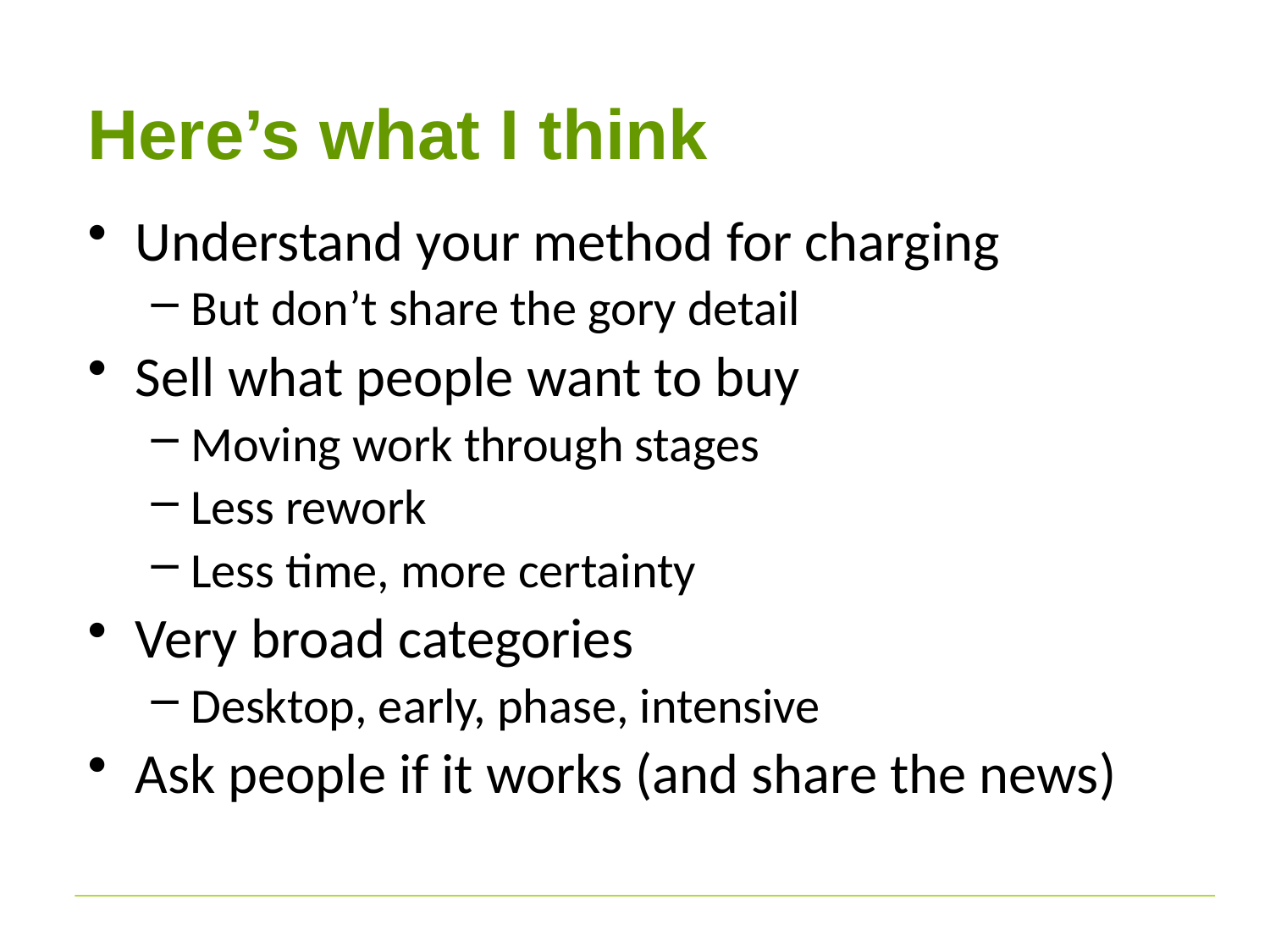

# Here’s what I think
Understand your method for charging
But don’t share the gory detail
Sell what people want to buy
Moving work through stages
Less rework
Less time, more certainty
Very broad categories
Desktop, early, phase, intensive
Ask people if it works (and share the news)